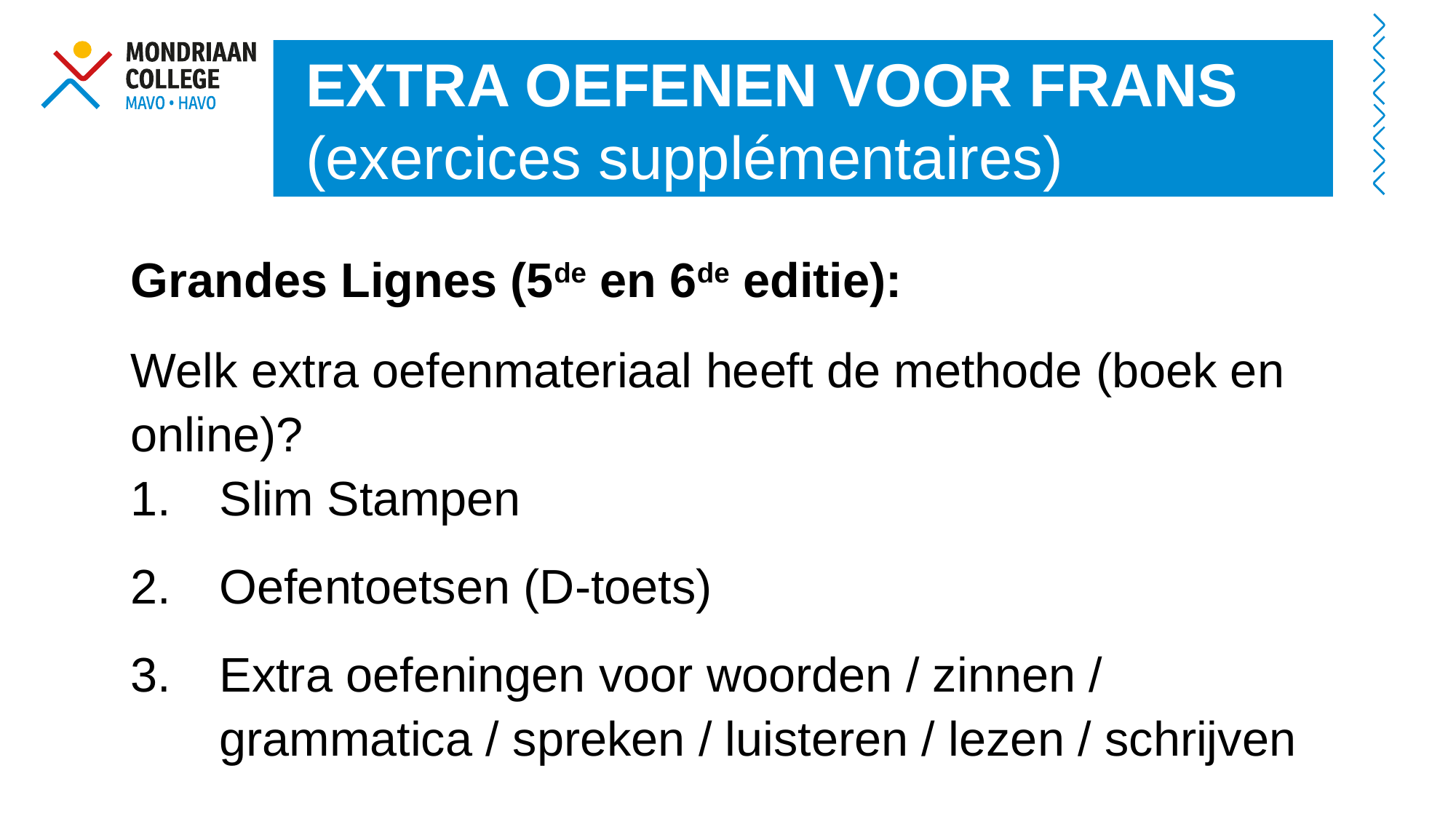

EXTRA OEFENEN VOOR FRANS (exercices supplémentaires)
Grandes Lignes (5de en 6de editie):

Welk extra oefenmateriaal heeft de methode (boek en online)?
Slim Stampen
Oefentoetsen (D-toets)
Extra oefeningen voor woorden / zinnen / grammatica / spreken / luisteren / lezen / schrijven